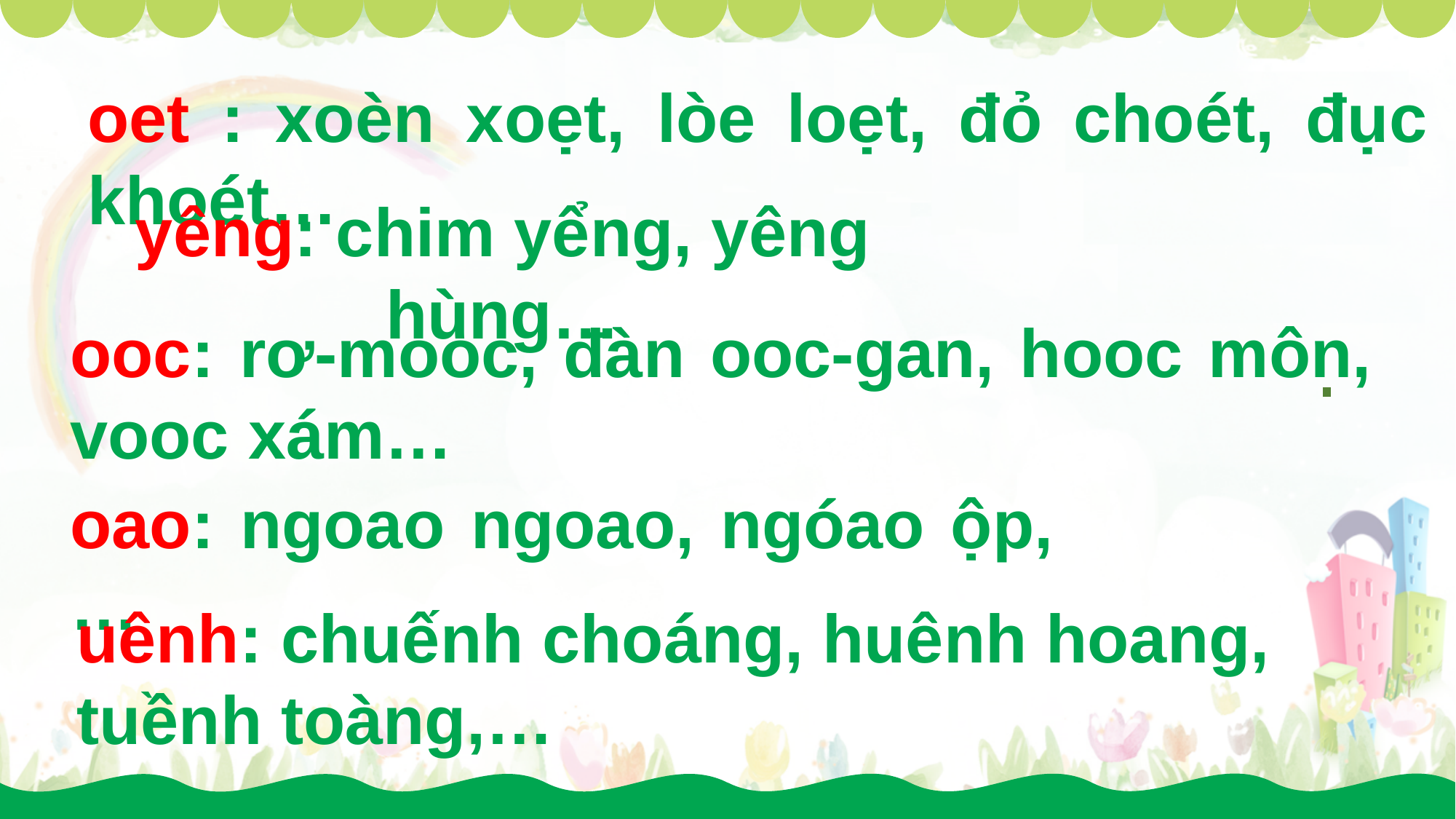

oet : xoèn xoẹt, lòe loẹt, đỏ choét, đục khoét…
yêng: chim yểng, yêng hùng…
ooc: rơ-mooc, đàn ooc-gan, hooc môn, vooc xám…
oao: ngoao ngoao, ngóao ộp,…
uênh: chuếnh choáng, huênh hoang, tuềnh toàng,…